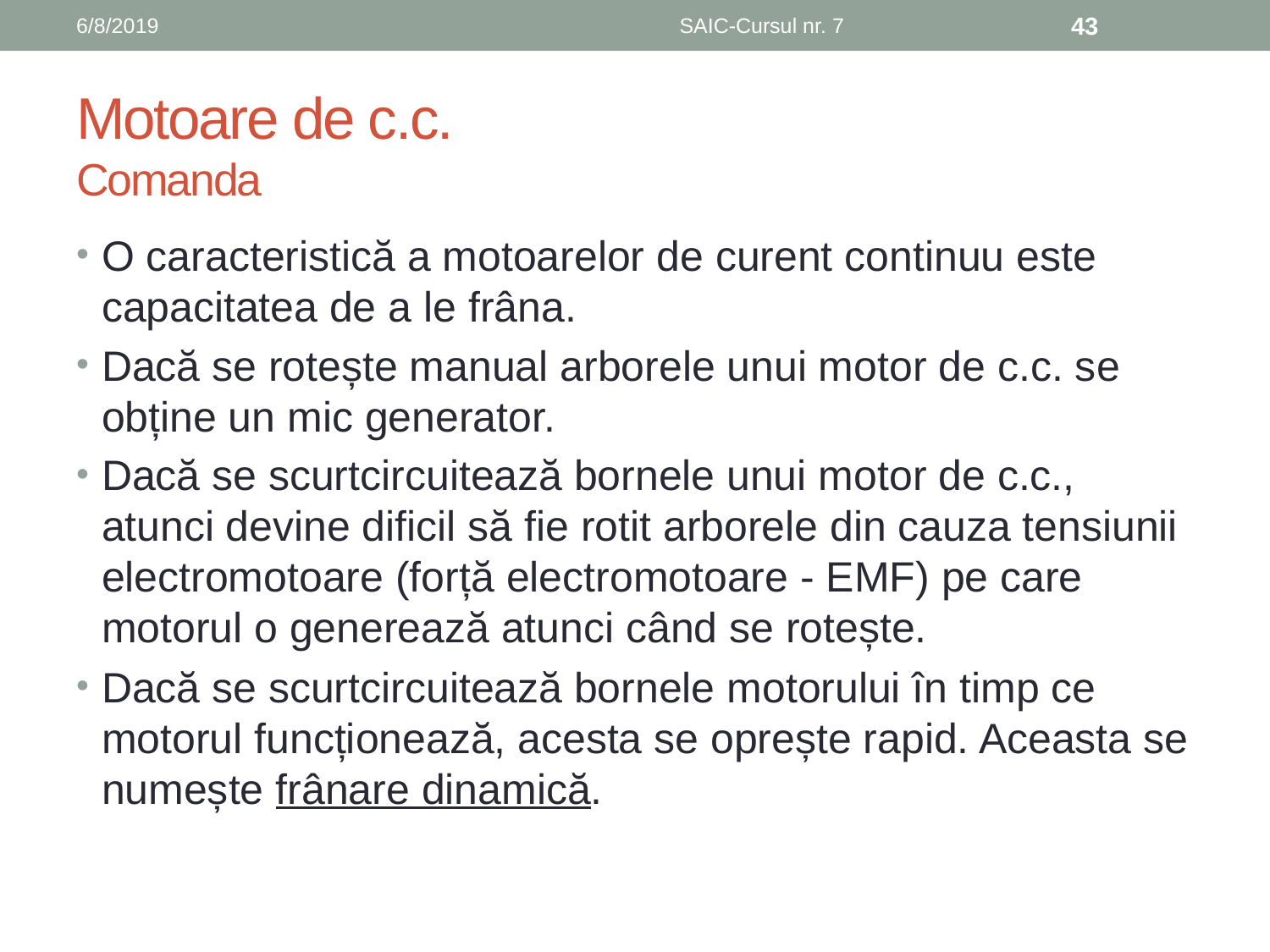

6/8/2019
SAIC-Cursul nr. 7
43
# Motoare de c.c. Comanda
O caracteristică a motoarelor de curent continuu este capacitatea de a le frâna.
Dacă se rotește manual arborele unui motor de c.c. se obține un mic generator.
Dacă se scurtcircuitează bornele unui motor de c.c., atunci devine dificil să fie rotit arborele din cauza tensiunii electromotoare (forță electromotoare - EMF) pe care motorul o generează atunci când se rotește.
Dacă se scurtcircuitează bornele motorului în timp ce motorul funcționează, acesta se oprește rapid. Aceasta se numește frânare dinamică.